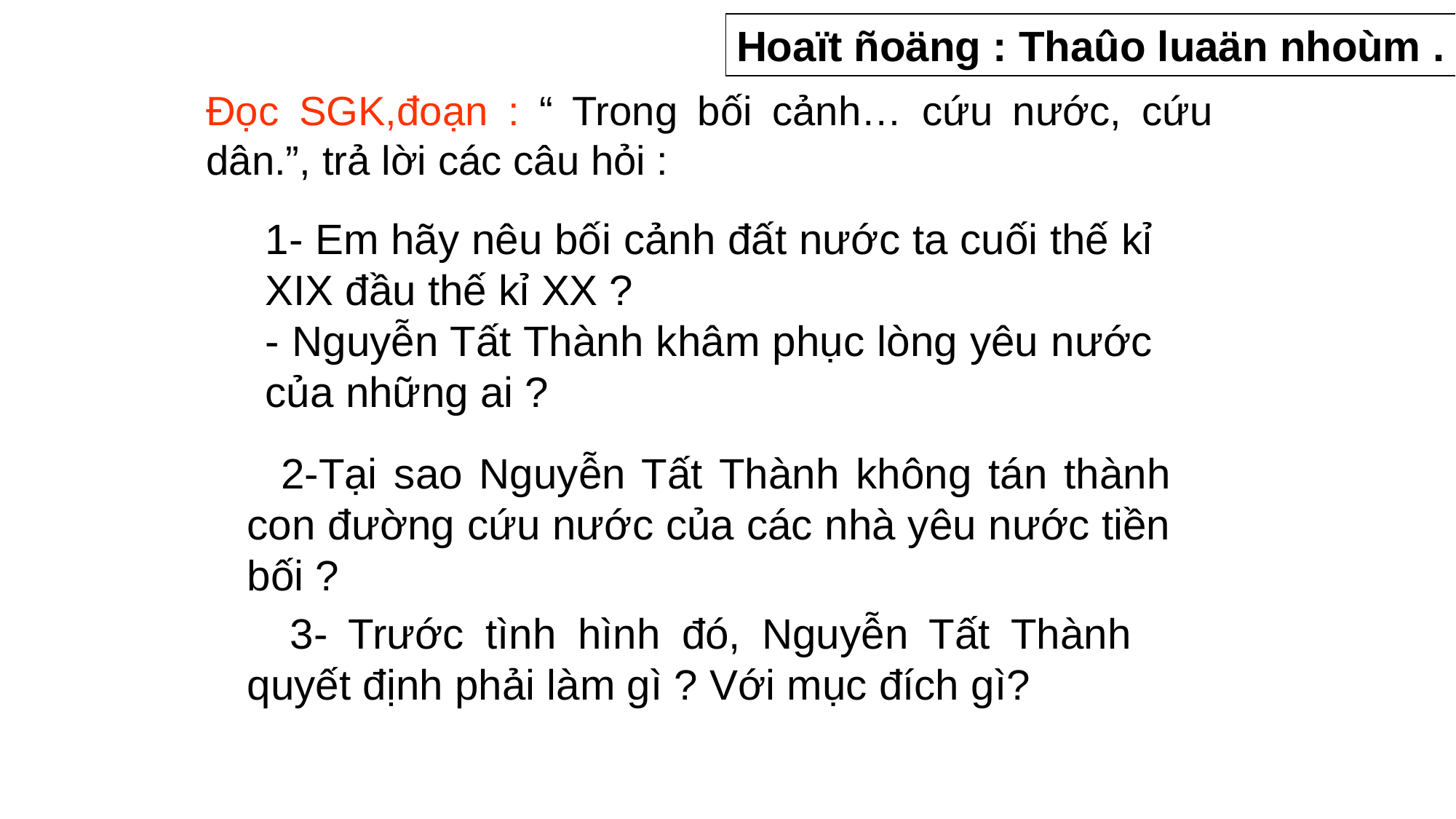

Hoaït ñoäng : Thaûo luaän nhoùm .
Đọc SGK,đoạn : “ Trong bối cảnh… cứu nước, cứu dân.”, trả lời các câu hỏi :
1- Em hãy nêu bối cảnh đất nước ta cuối thế kỉ XIX đầu thế kỉ XX ?
- Nguyễn Tất Thành khâm phục lòng yêu nước của những ai ?
  2-Tại sao Nguyễn Tất Thành không tán thành con đường cứu nước của các nhà yêu nước tiền bối ?

  3- Trước tình hình đó, Nguyễn Tất Thành  quyết định phải làm gì ? Với mục đích gì?